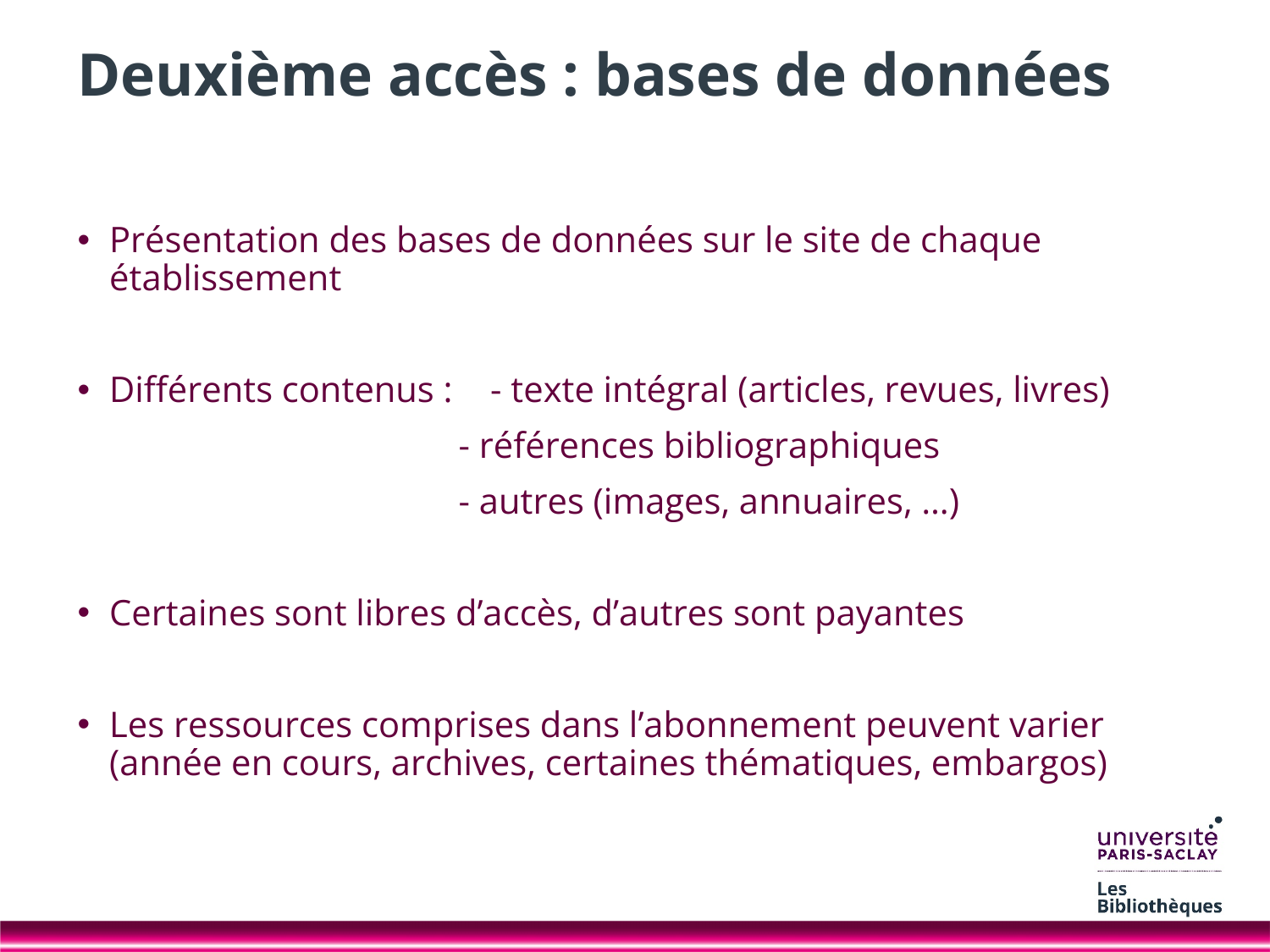

# Deuxième accès : bases de données
Présentation des bases de données sur le site de chaque établissement

Différents contenus :	- texte intégral (articles, revues, livres)
			- références bibliographiques
			- autres (images, annuaires, …)

Certaines sont libres d’accès, d’autres sont payantes

Les ressources comprises dans l’abonnement peuvent varier (année en cours, archives, certaines thématiques, embargos)